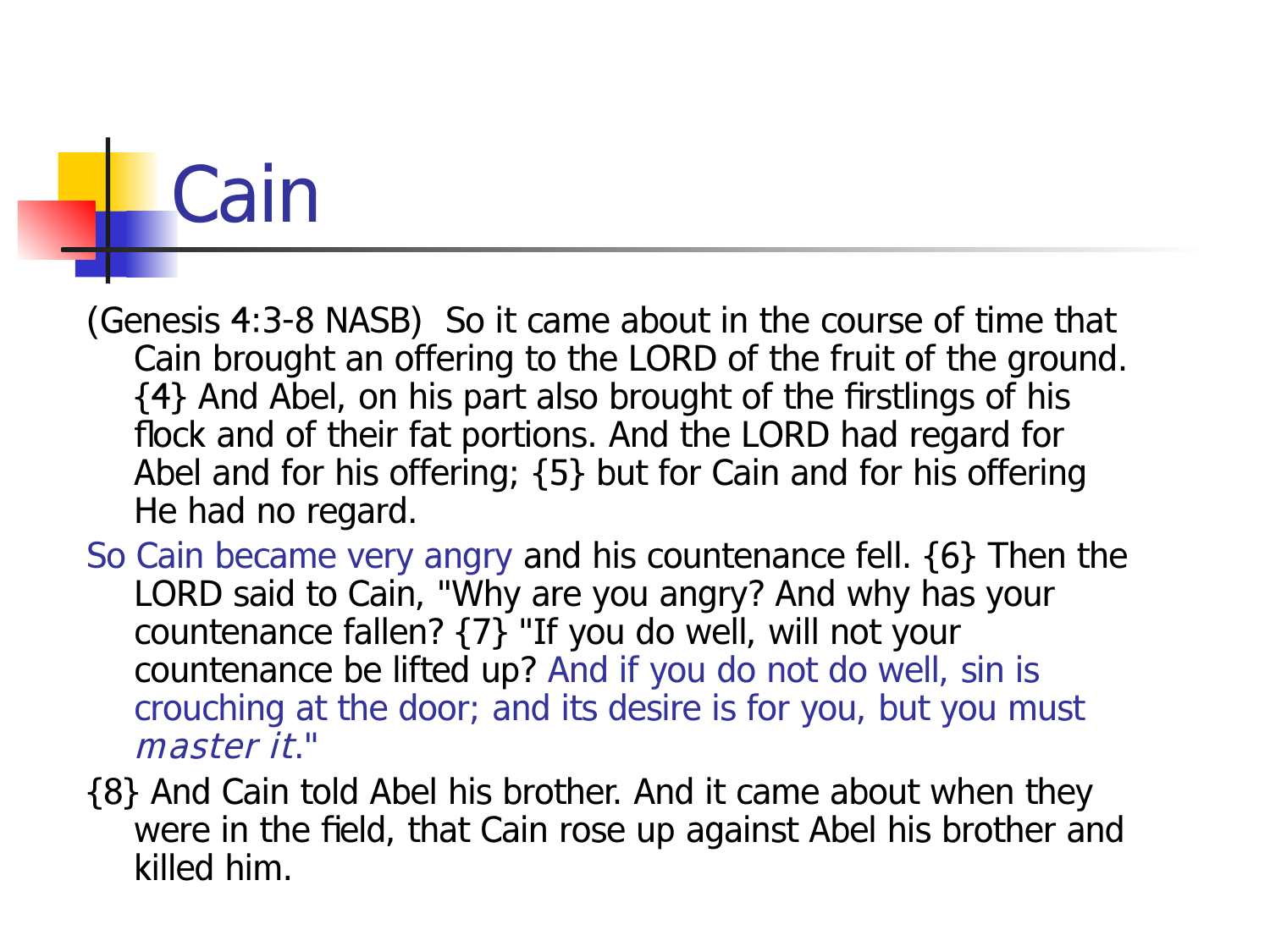

# Cain
(Genesis 4:3-8 NASB)  So it came about in the course of time that Cain brought an offering to the LORD of the fruit of the ground. {4} And Abel, on his part also brought of the firstlings of his flock and of their fat portions. And the LORD had regard for Abel and for his offering; {5} but for Cain and for his offering He had no regard.
So Cain became very angry and his countenance fell. {6} Then the LORD said to Cain, "Why are you angry? And why has your countenance fallen? {7} "If you do well, will not your countenance be lifted up? And if you do not do well, sin is crouching at the door; and its desire is for you, but you must master it."
{8} And Cain told Abel his brother. And it came about when they were in the field, that Cain rose up against Abel his brother and killed him.